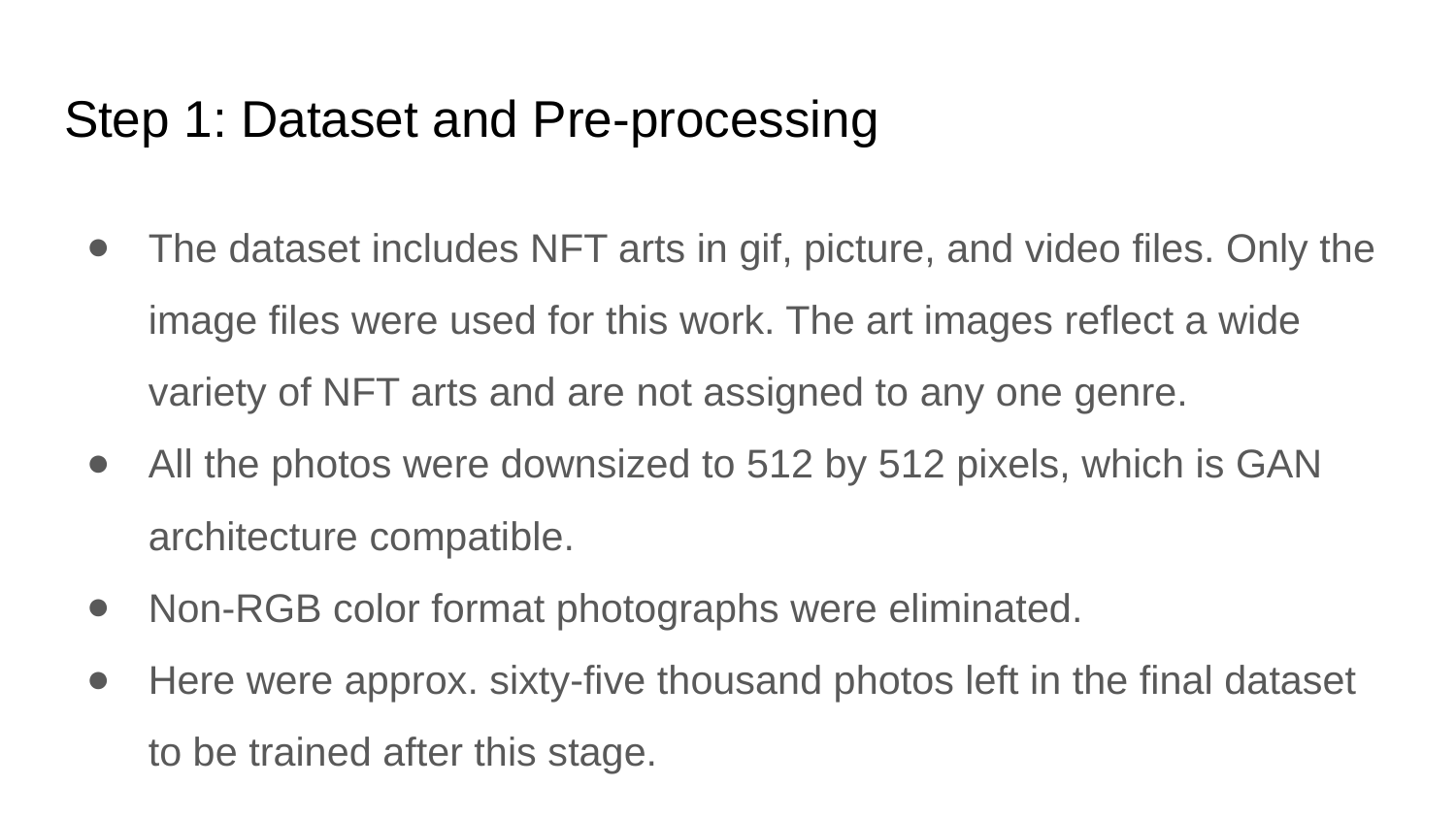

# Step 1: Dataset and Pre-processing
The dataset includes NFT arts in gif, picture, and video files. Only the image files were used for this work. The art images reflect a wide variety of NFT arts and are not assigned to any one genre.
All the photos were downsized to 512 by 512 pixels, which is GAN architecture compatible.
Non-RGB color format photographs were eliminated.
Here were approx. sixty-five thousand photos left in the final dataset to be trained after this stage.